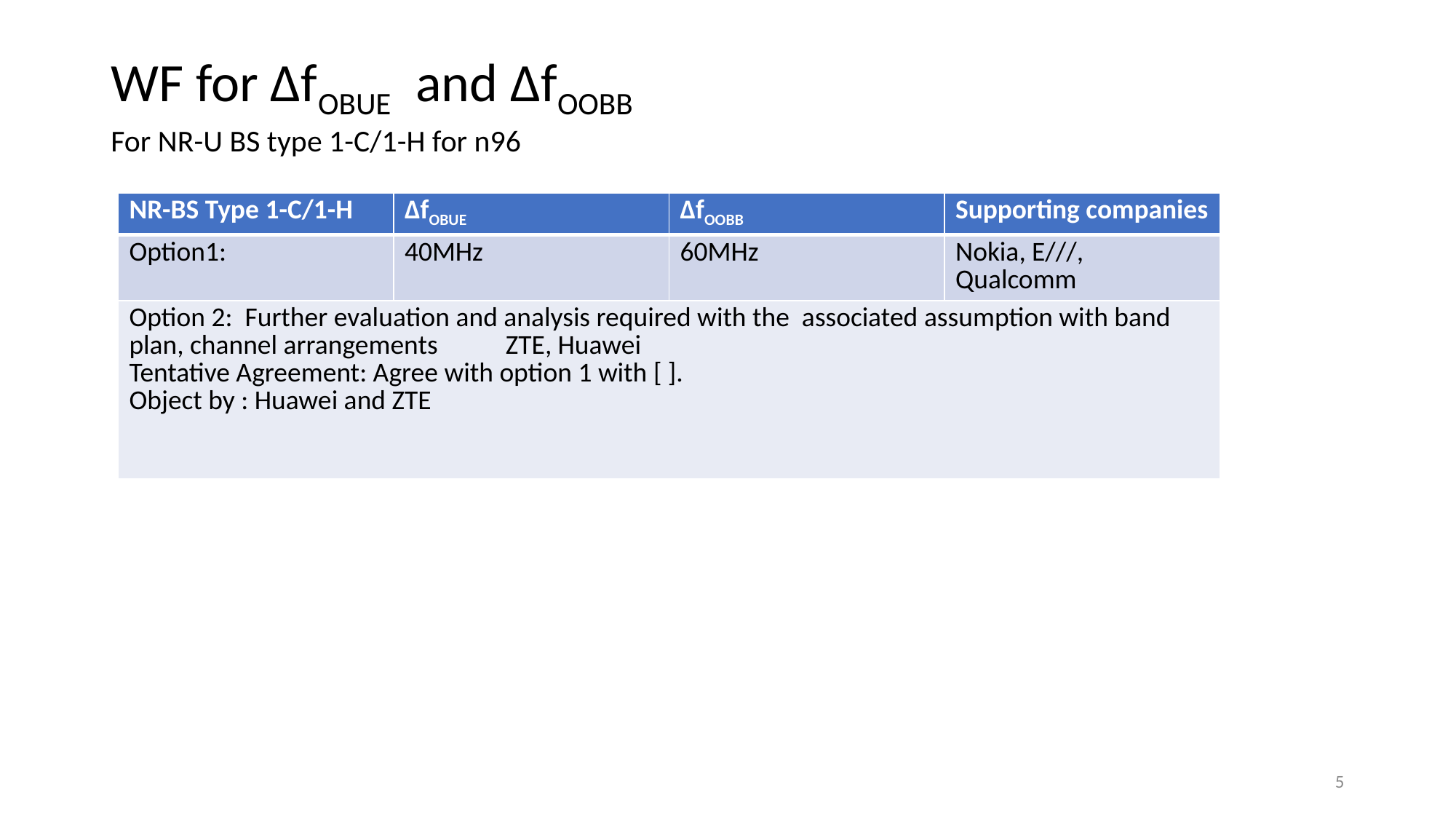

# WF for ΔfOBUE  and ΔfOOBB
For NR-U BS type 1-C/1-H for n96

| NR-BS Type 1-C/1-H | ΔfOBUE | ΔfOOBB | Supporting companies |
| --- | --- | --- | --- |
| Option1: | 40MHz | 60MHz | Nokia, E///, Qualcomm |
| Option 2: Further evaluation and analysis required with the associated assumption with band plan, channel arrangements ZTE, Huawei Tentative Agreement: Agree with option 1 with [ ]. Object by : Huawei and ZTE |  |  |  |
5